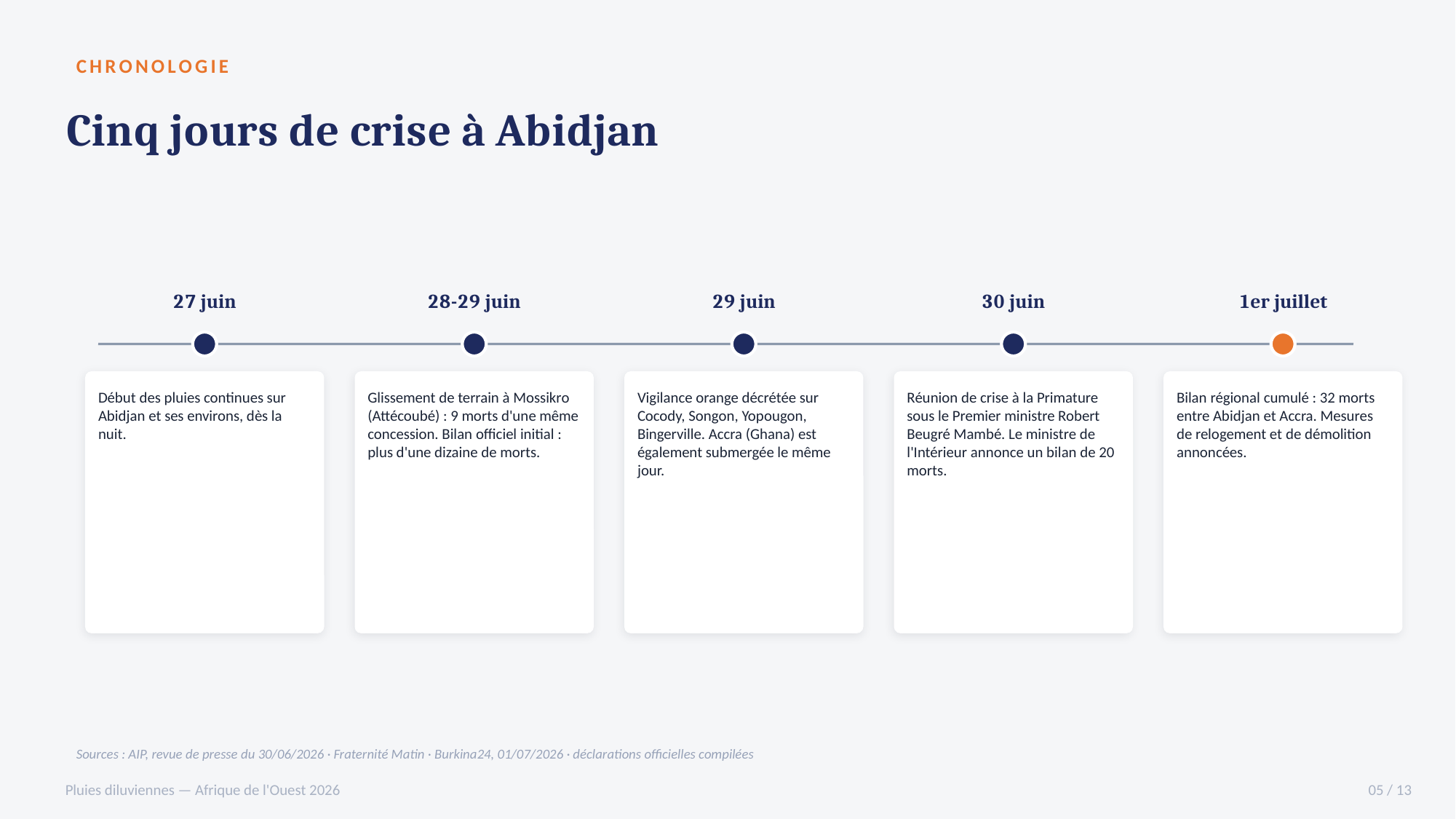

CHRONOLOGIE
Cinq jours de crise à Abidjan
27 juin
28-29 juin
29 juin
30 juin
1er juillet

Début des pluies continues sur Abidjan et ses environs, dès la nuit.
Glissement de terrain à Mossikro (Attécoubé) : 9 morts d'une même concession. Bilan officiel initial : plus d'une dizaine de morts.
Vigilance orange décrétée sur Cocody, Songon, Yopougon, Bingerville. Accra (Ghana) est également submergée le même jour.
Réunion de crise à la Primature sous le Premier ministre Robert Beugré Mambé. Le ministre de l'Intérieur annonce un bilan de 20 morts.
Bilan régional cumulé : 32 morts entre Abidjan et Accra. Mesures de relogement et de démolition annoncées.
Sources : AIP, revue de presse du 30/06/2026 · Fraternité Matin · Burkina24, 01/07/2026 · déclarations officielles compilées
Pluies diluviennes — Afrique de l'Ouest 2026
05 / 13